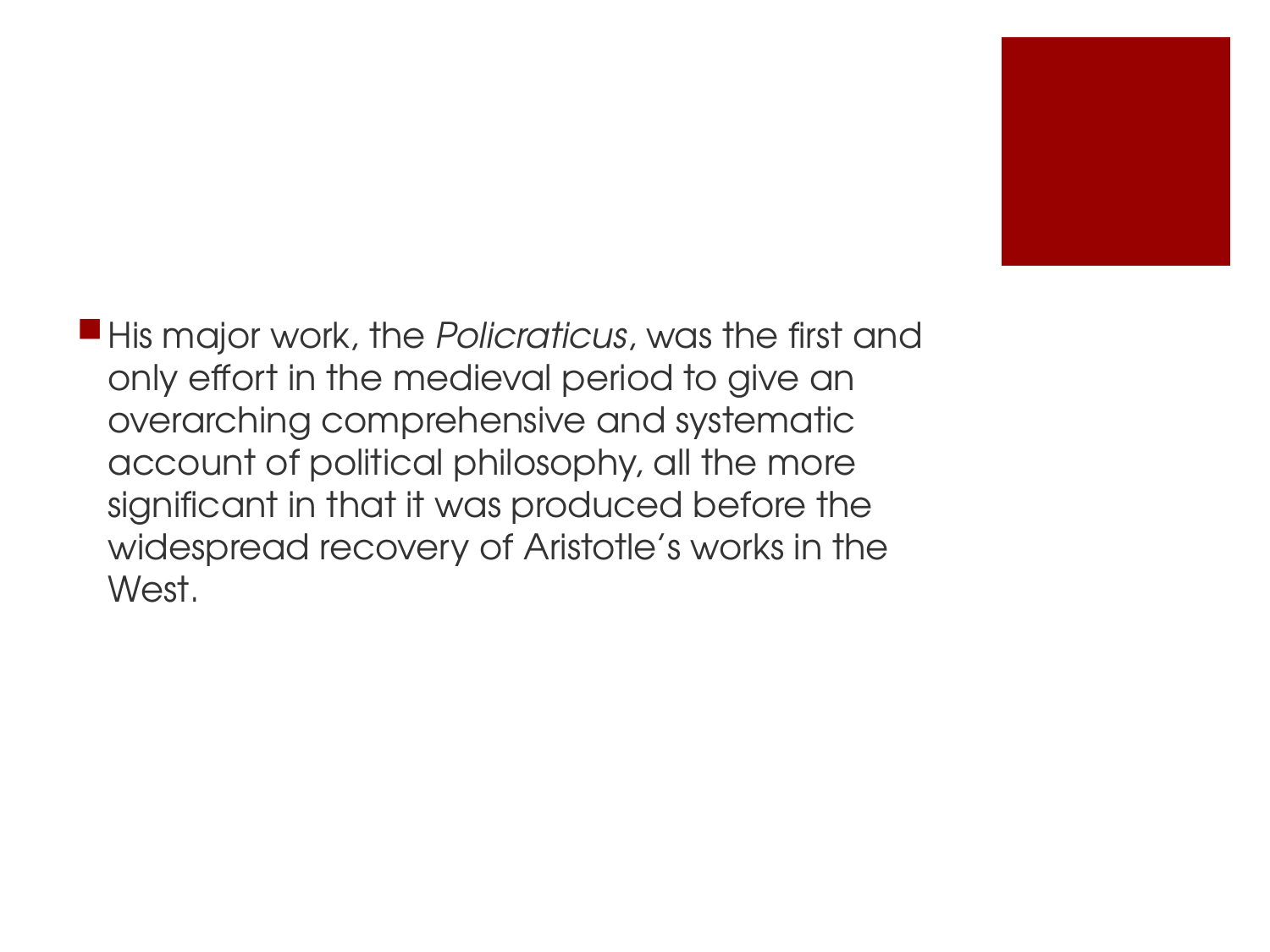

#
His major work, the Policraticus, was the first and only effort in the medieval period to give an overarching comprehensive and systematic account of political philosophy, all the more significant in that it was produced before the widespread recovery of Aristotle’s works in the West.